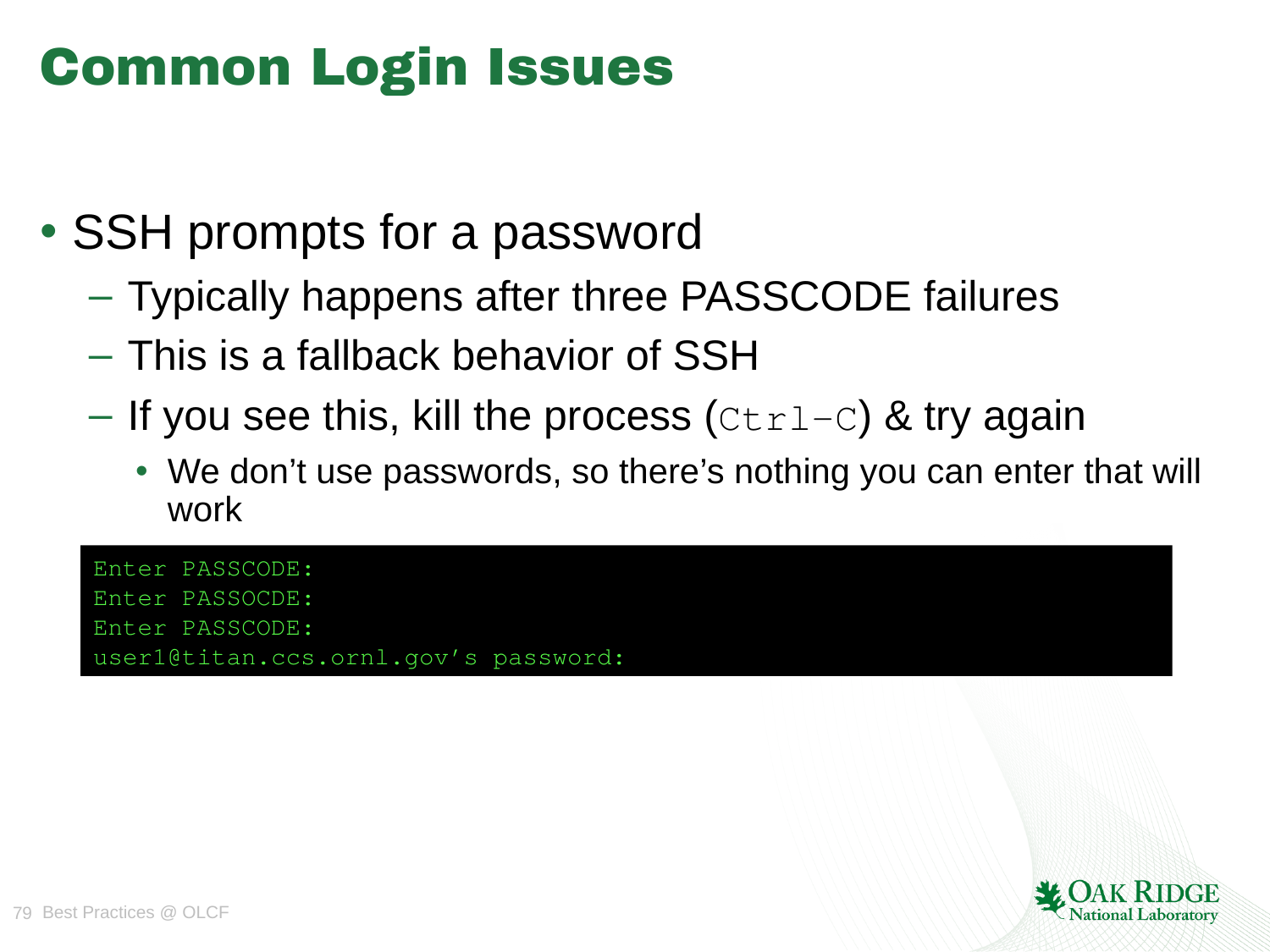

# Common Login Issues
SSH prompts for a password
Typically happens after three PASSCODE failures
This is a fallback behavior of SSH
If you see this, kill the process (Ctrl-C) & try again
We don’t use passwords, so there’s nothing you can enter that will work
Enter PASSCODE:
Enter PASSOCDE:
Enter PASSCODE:
user1@titan.ccs.ornl.gov’s password: